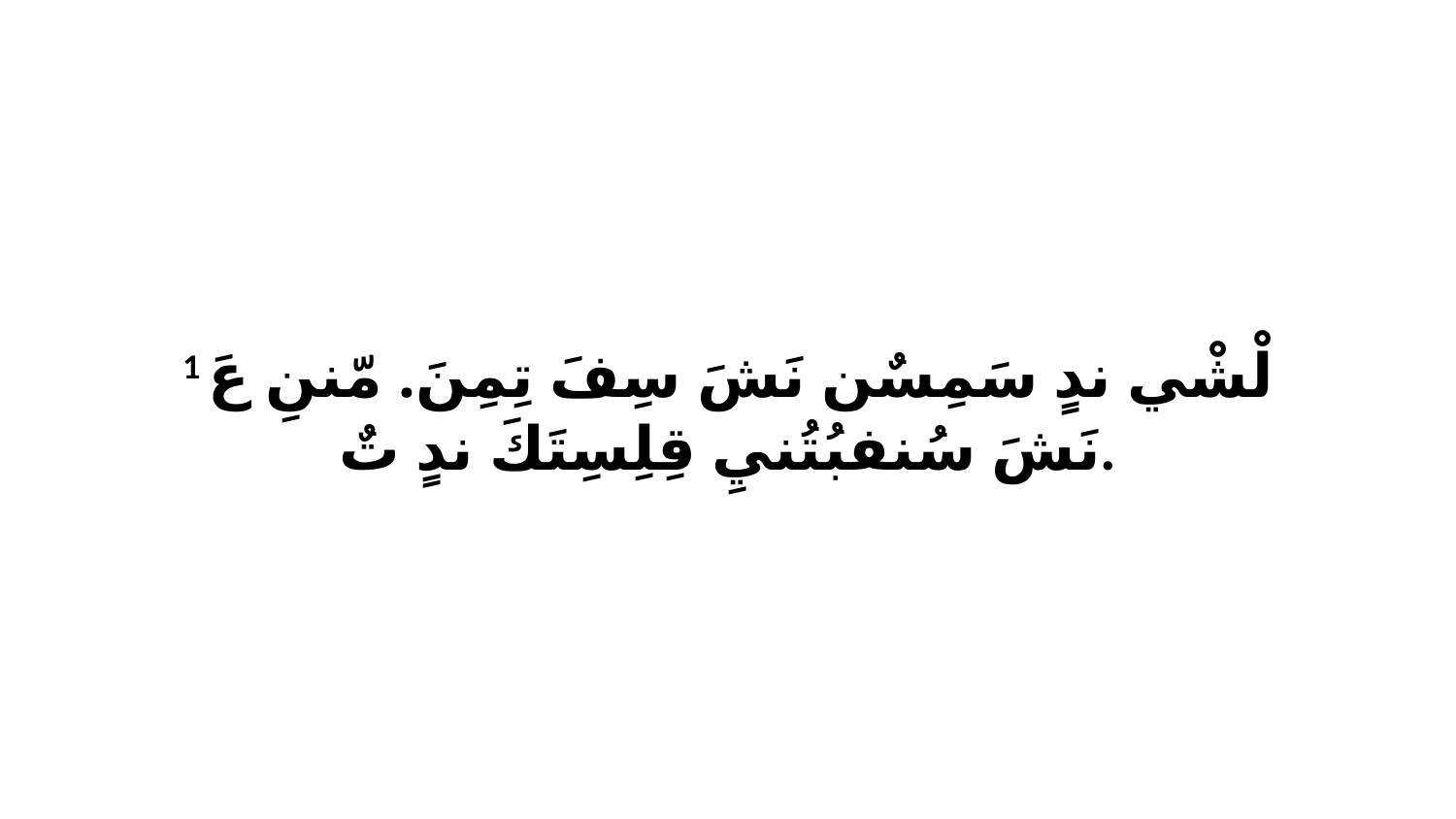

1 لْشْي ندٍ سَمِسٌن نَشَ سِفَ تِمِنَ. مّننِ عَ نَشَ سُنفبُتُنيِ قِلِسِتَكَ ندٍ تٌ.